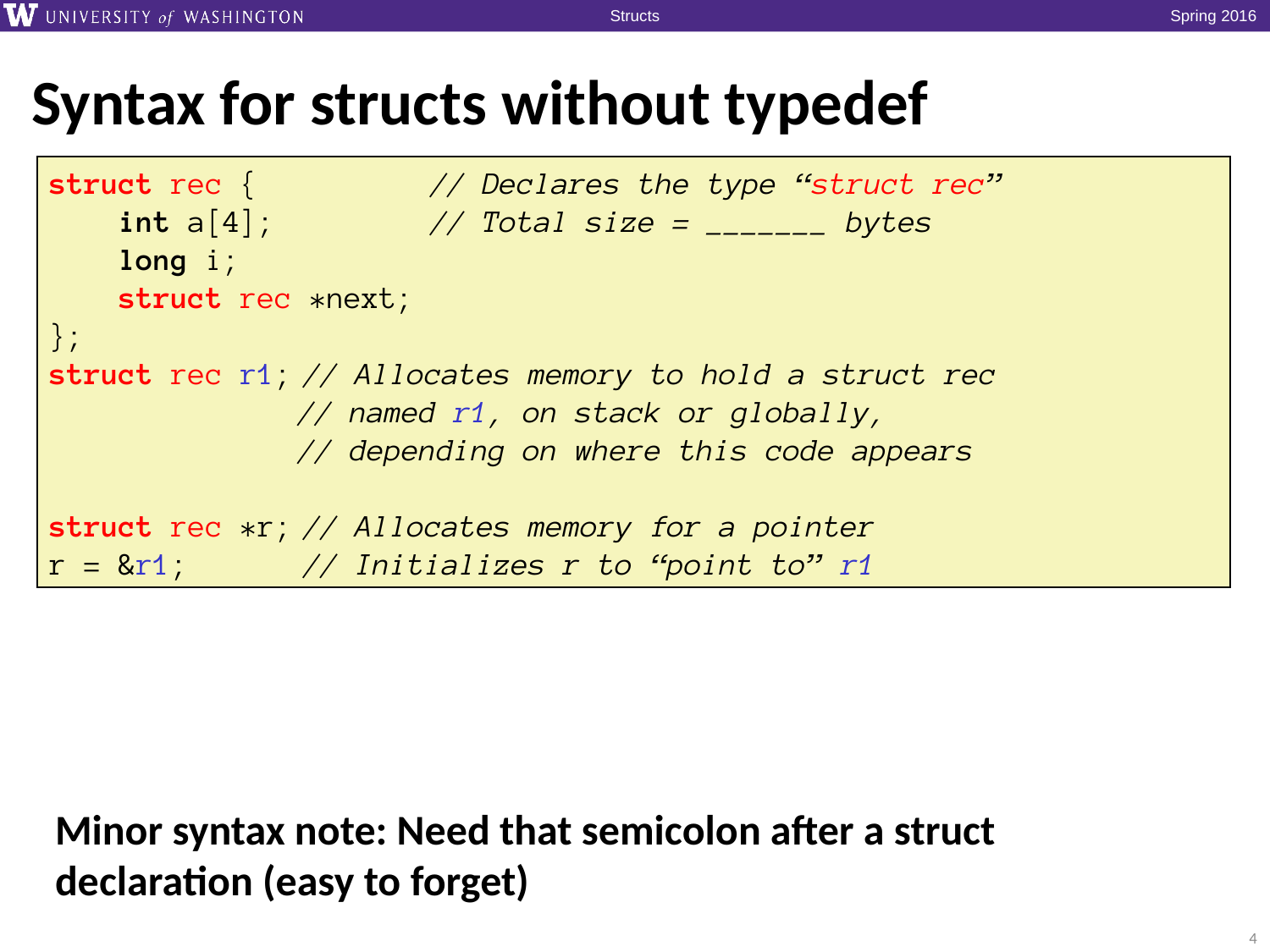

# Syntax for structs without typedef
struct rec {		// Declares the type “struct rec”
    int a[4];		// Total size = _______ bytes
    long i;
    struct rec *next;
};
struct rec r1;	// Allocates memory to hold a struct rec 			       // named r1, on stack or globally,
	       // depending on where this code appears

struct rec *r;	// Allocates memory for a pointer
r = &r1;	// Initializes r to “point to” r1
Minor syntax note: Need that semicolon after a struct
declaration (easy to forget)
4